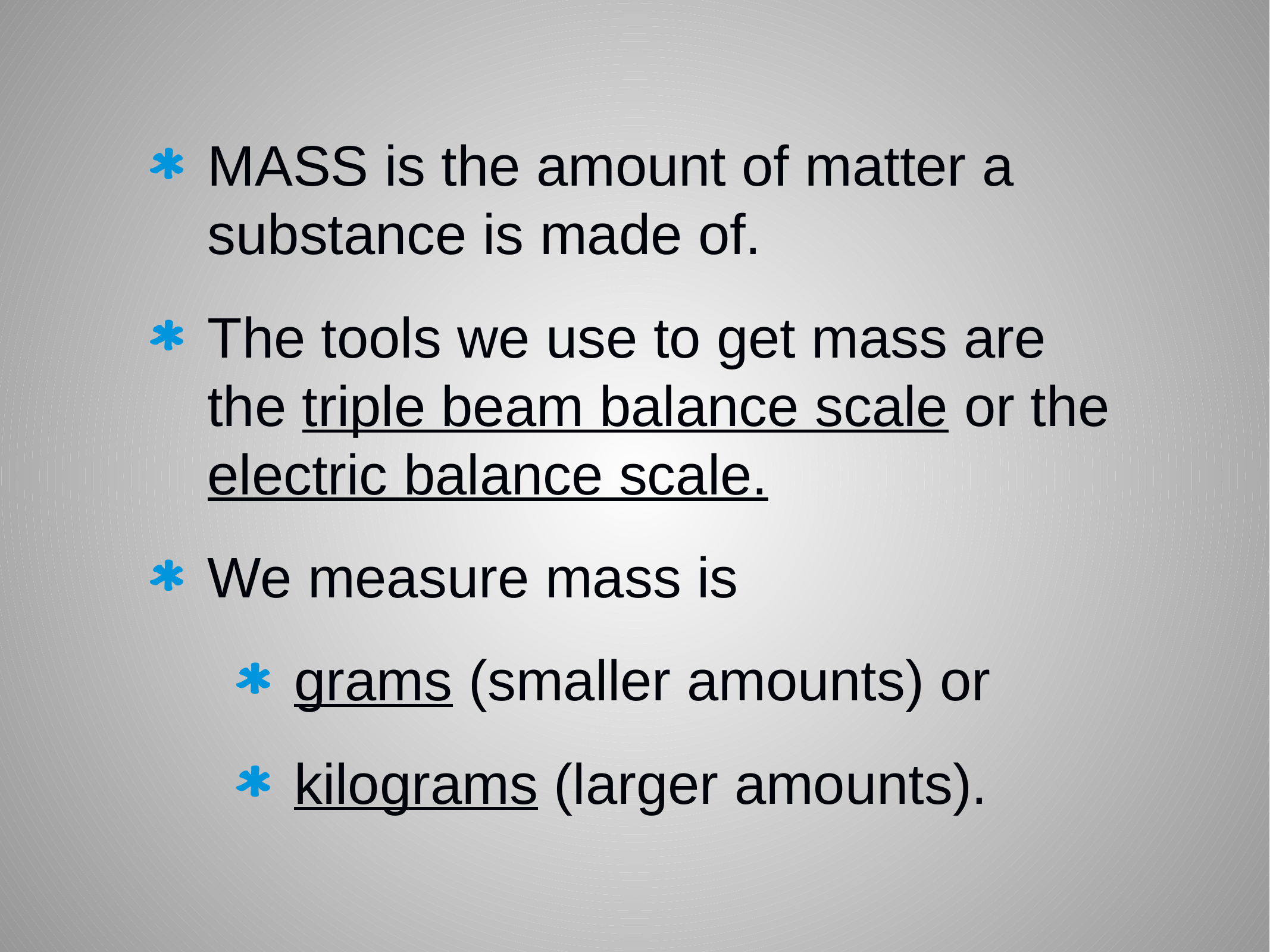

MASS is the amount of matter a substance is made of.
The tools we use to get mass are the triple beam balance scale or the electric balance scale.
We measure mass is
grams (smaller amounts) or
kilograms (larger amounts).